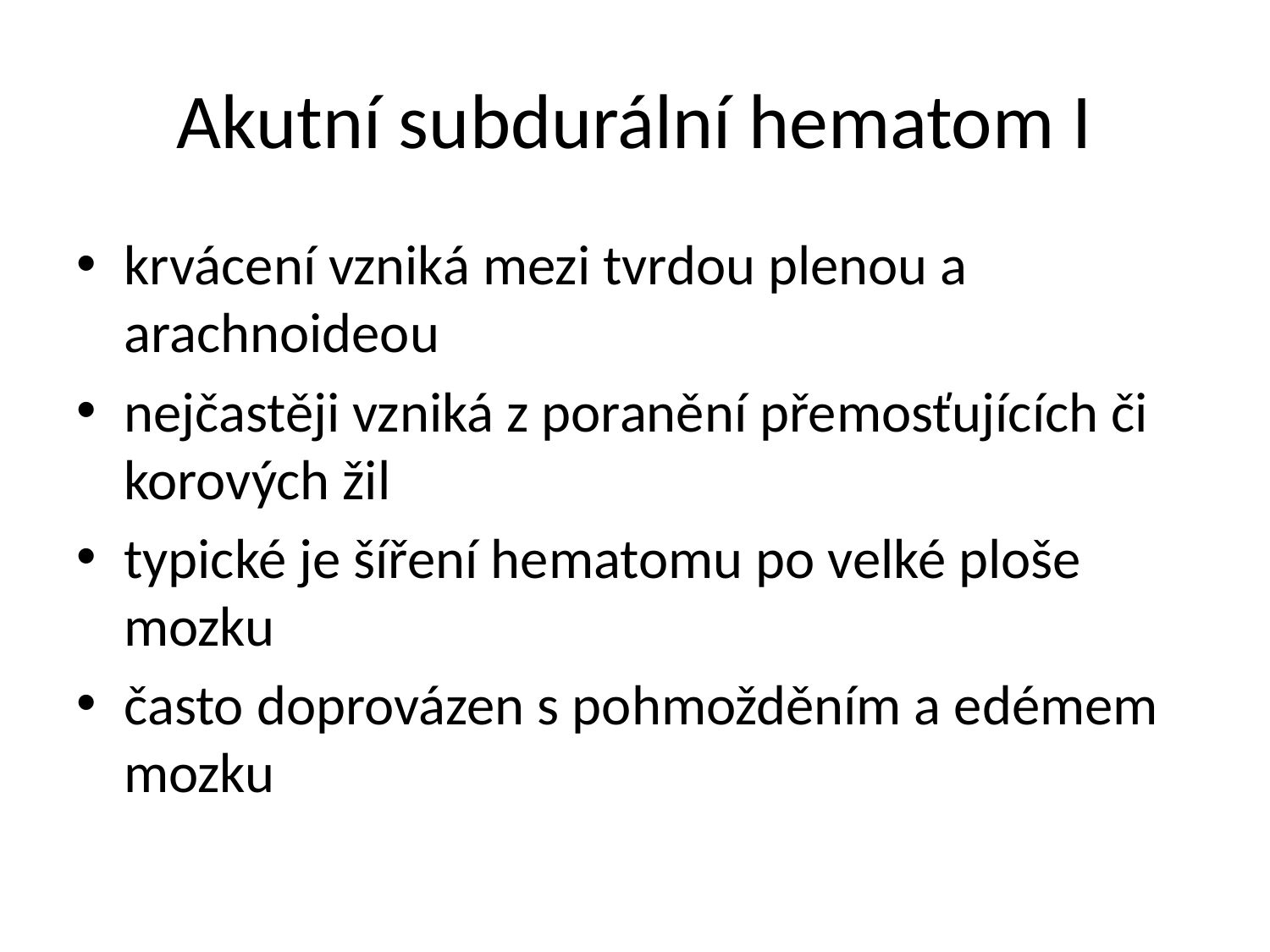

# Akutní subdurální hematom I
krvácení vzniká mezi tvrdou plenou a arachnoideou
nejčastěji vzniká z poranění přemosťujících či korových žil
typické je šíření hematomu po velké ploše mozku
často doprovázen s pohmožděním a edémem mozku